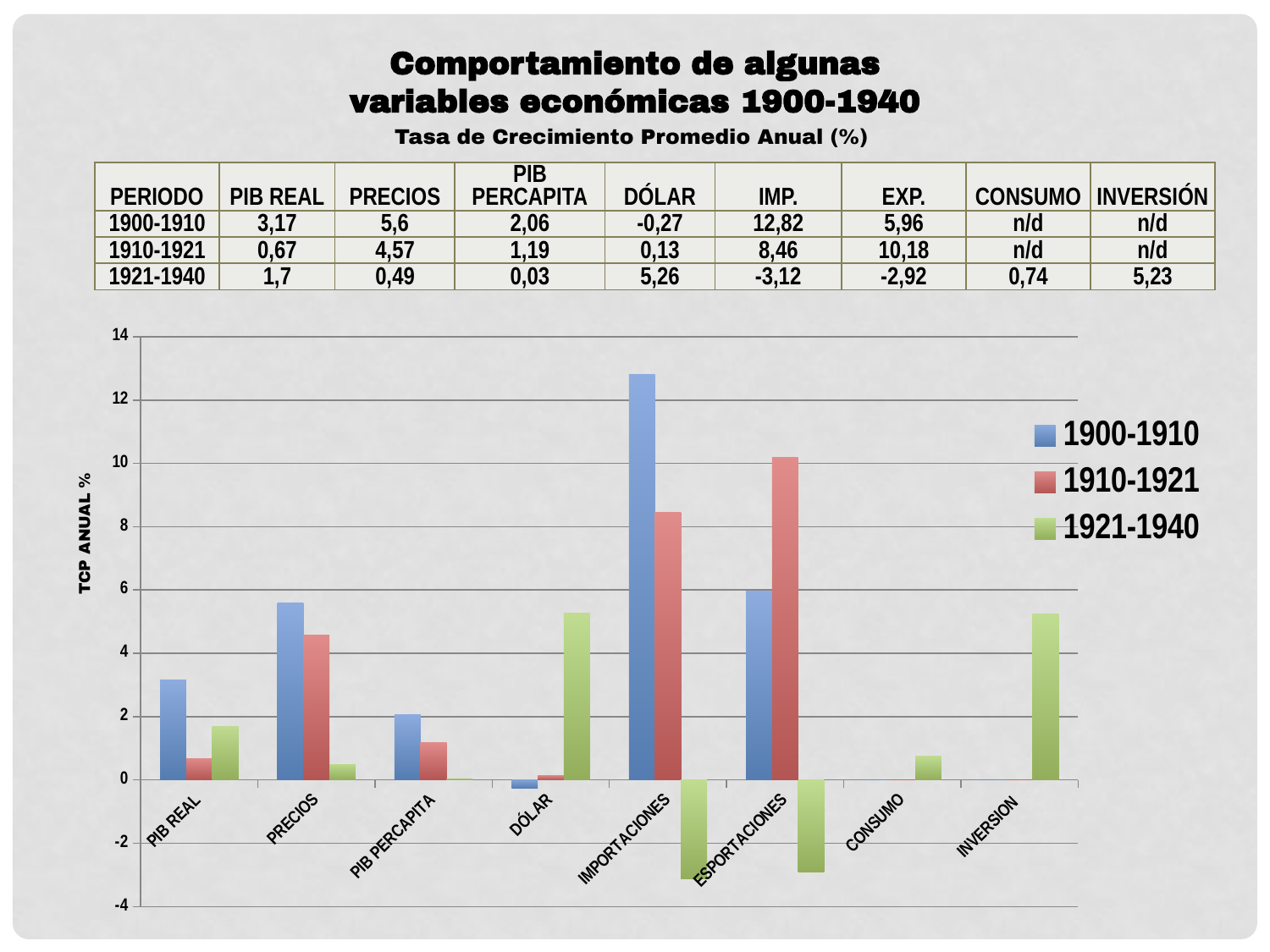

Comportamiento de algunas variables económicas 1900-1940
Tasa de Crecimiento Promedio Anual (%)
| PERIODO | PIB REAL | PRECIOS | PIB PERCAPITA | DÓLAR | IMP. | EXP. | CONSUMO | INVERSIÓN |
| --- | --- | --- | --- | --- | --- | --- | --- | --- |
| 1900-1910 | 3,17 | 5,6 | 2,06 | -0,27 | 12,82 | 5,96 | n/d | n/d |
| 1910-1921 | 0,67 | 4,57 | 1,19 | 0,13 | 8,46 | 10,18 | n/d | n/d |
| 1921-1940 | 1,7 | 0,49 | 0,03 | 5,26 | -3,12 | -2,92 | 0,74 | 5,23 |

### Chart

| Category | 1900-1910 | 1910-1921 | 1921-1940 |
|---|---|---|---|
| PIB REAL | 3.17 | 0.67 | 1.7 |
| PRECIOS | 5.6 | 4.57 | 0.49 |
| PIB PERCAPITA | 2.06 | 1.19 | 0.03 |
| DÓLAR | -0.27 | 0.13 | 5.26 |
| IMPORTACIONES | 12.82 | 8.46 | -3.12 |
| ESPORTACIONES | 5.96 | 10.18 | -2.92 |
| CONSUMO | 0.0 | 0.0 | 0.74 |
| INVERSION  | 0.0 | 0.0 | 5.23 |
TCP ANUAL %